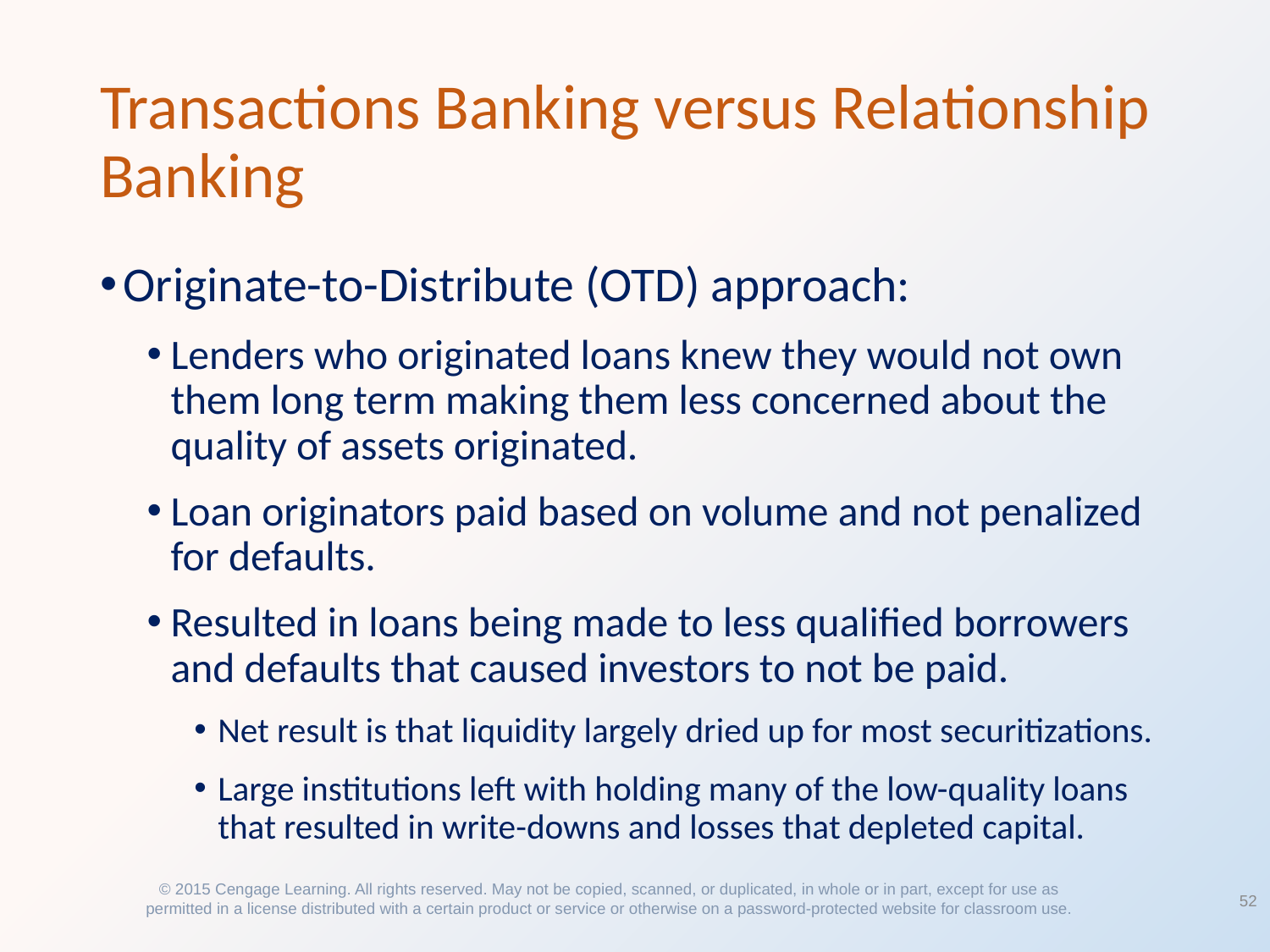

# Transactions Banking versus Relationship Banking
Originate-to-Distribute (OTD) approach:
Lenders who originated loans knew they would not own them long term making them less concerned about the  quality of assets originated.
Loan originators paid based on volume and not penalized for defaults.
Resulted in loans being made to less qualified borrowers and defaults that caused investors to not be paid.
Net result is that liquidity largely dried up for most securitizations.
Large institutions left with holding many of the low-quality loans that resulted in write-downs and losses that depleted capital.

52
© 2015 Cengage Learning. All rights reserved. May not be copied, scanned, or duplicated, in whole or in part, except for use as permitted in a license distributed with a certain product or service or otherwise on a password-protected website for classroom use.